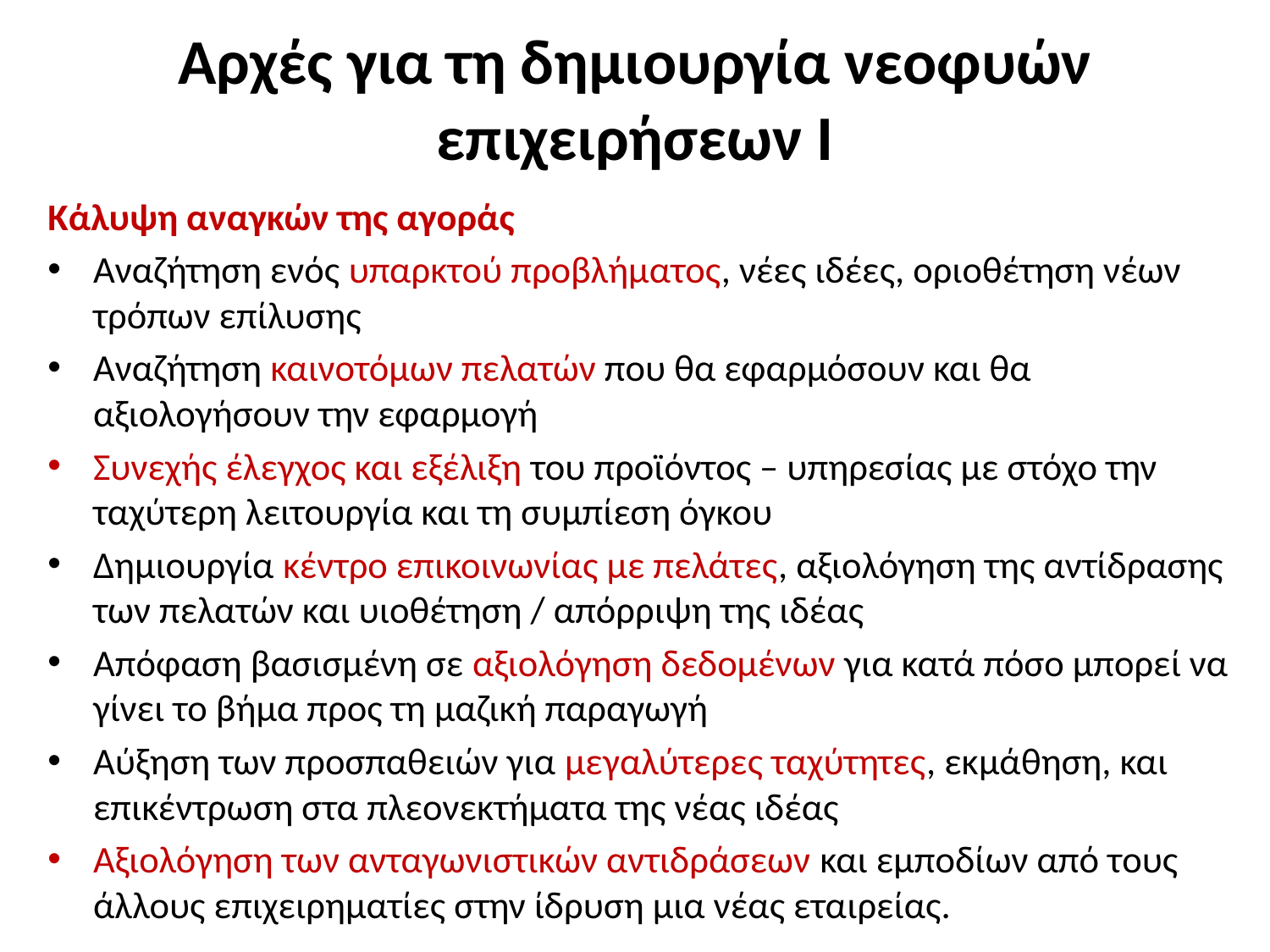

# Αρχές για τη δημιουργία νεοφυών επιχειρήσεων Ι
Κάλυψη αναγκών της αγοράς
Αναζήτηση ενός υπαρκτού προβλήματος, νέες ιδέες, οριοθέτηση νέων τρόπων επίλυσης
Αναζήτηση καινοτόμων πελατών που θα εφαρμόσουν και θα αξιολογήσουν την εφαρμογή
Συνεχής έλεγχος και εξέλιξη του προϊόντος – υπηρεσίας με στόχο την ταχύτερη λειτουργία και τη συμπίεση όγκου
Δημιουργία κέντρο επικοινωνίας με πελάτες, αξιολόγηση της αντίδρασης των πελατών και υιοθέτηση / απόρριψη της ιδέας
Απόφαση βασισμένη σε αξιολόγηση δεδομένων για κατά πόσο μπορεί να γίνει το βήμα προς τη μαζική παραγωγή
Αύξηση των προσπαθειών για μεγαλύτερες ταχύτητες, εκμάθηση, και επικέντρωση στα πλεονεκτήματα της νέας ιδέας
Αξιολόγηση των ανταγωνιστικών αντιδράσεων και εμποδίων από τους άλλους επιχειρηματίες στην ίδρυση μια νέας εταιρείας.